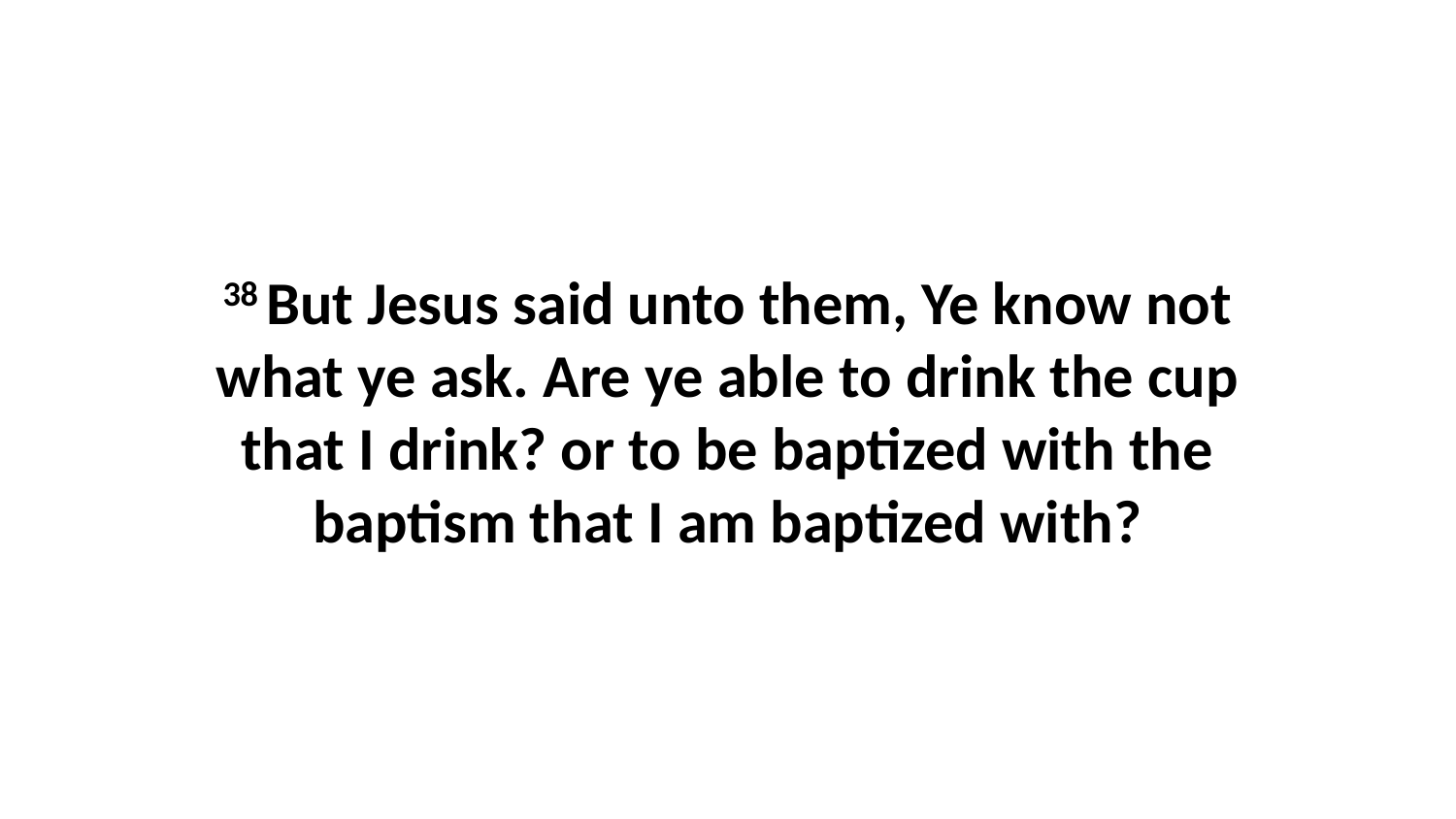

38 But Jesus said unto them, Ye know not what ye ask. Are ye able to drink the cup that I drink? or to be baptized with the baptism that I am baptized with?